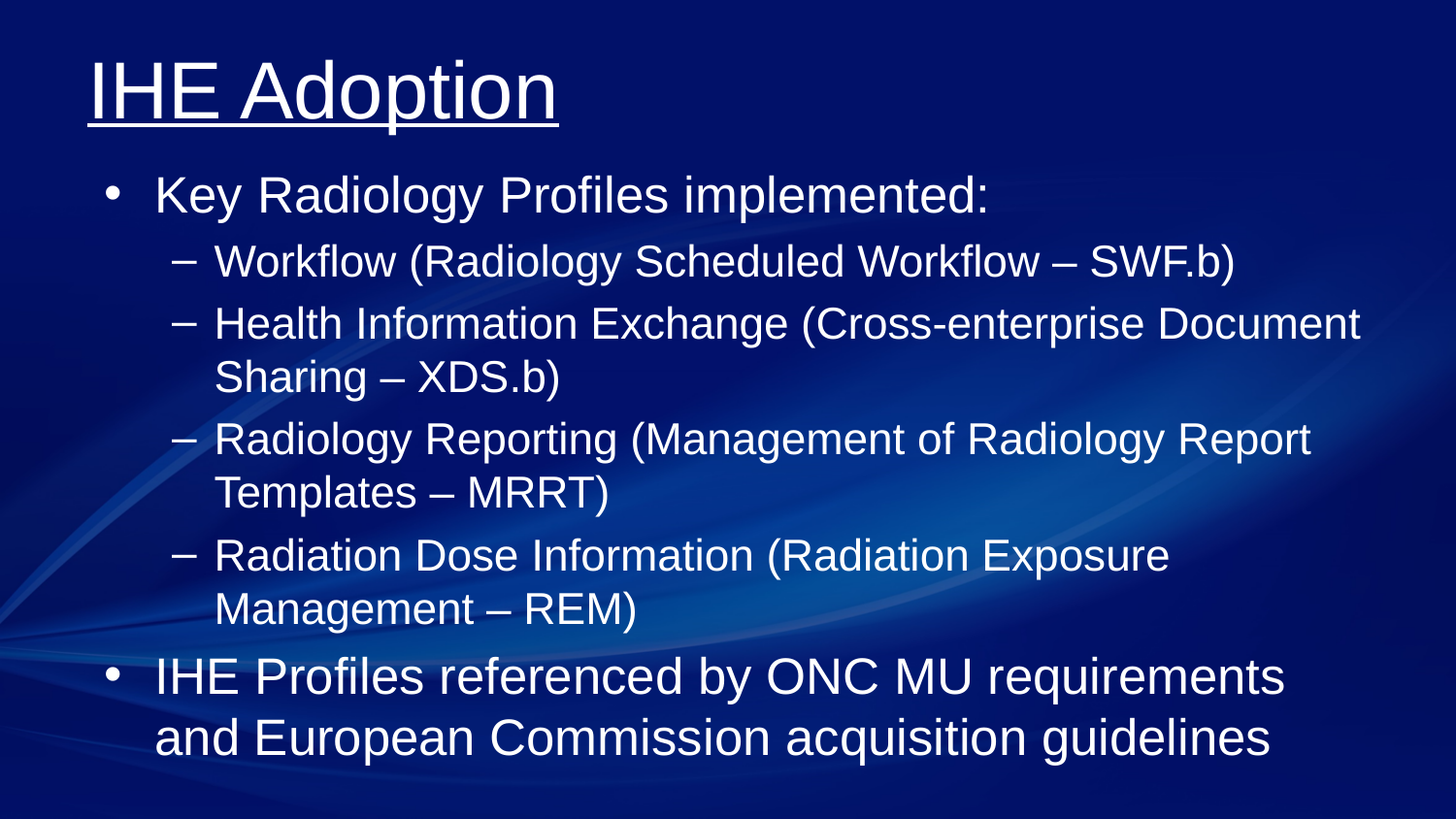

# IHE Adoption
Key Radiology Profiles implemented:
Workflow (Radiology Scheduled Workflow – SWF.b)
Health Information Exchange (Cross-enterprise Document Sharing – XDS.b)
Radiology Reporting (Management of Radiology Report Templates – MRRT)
Radiation Dose Information (Radiation Exposure Management – REM)
IHE Profiles referenced by ONC MU requirements and European Commission acquisition guidelines